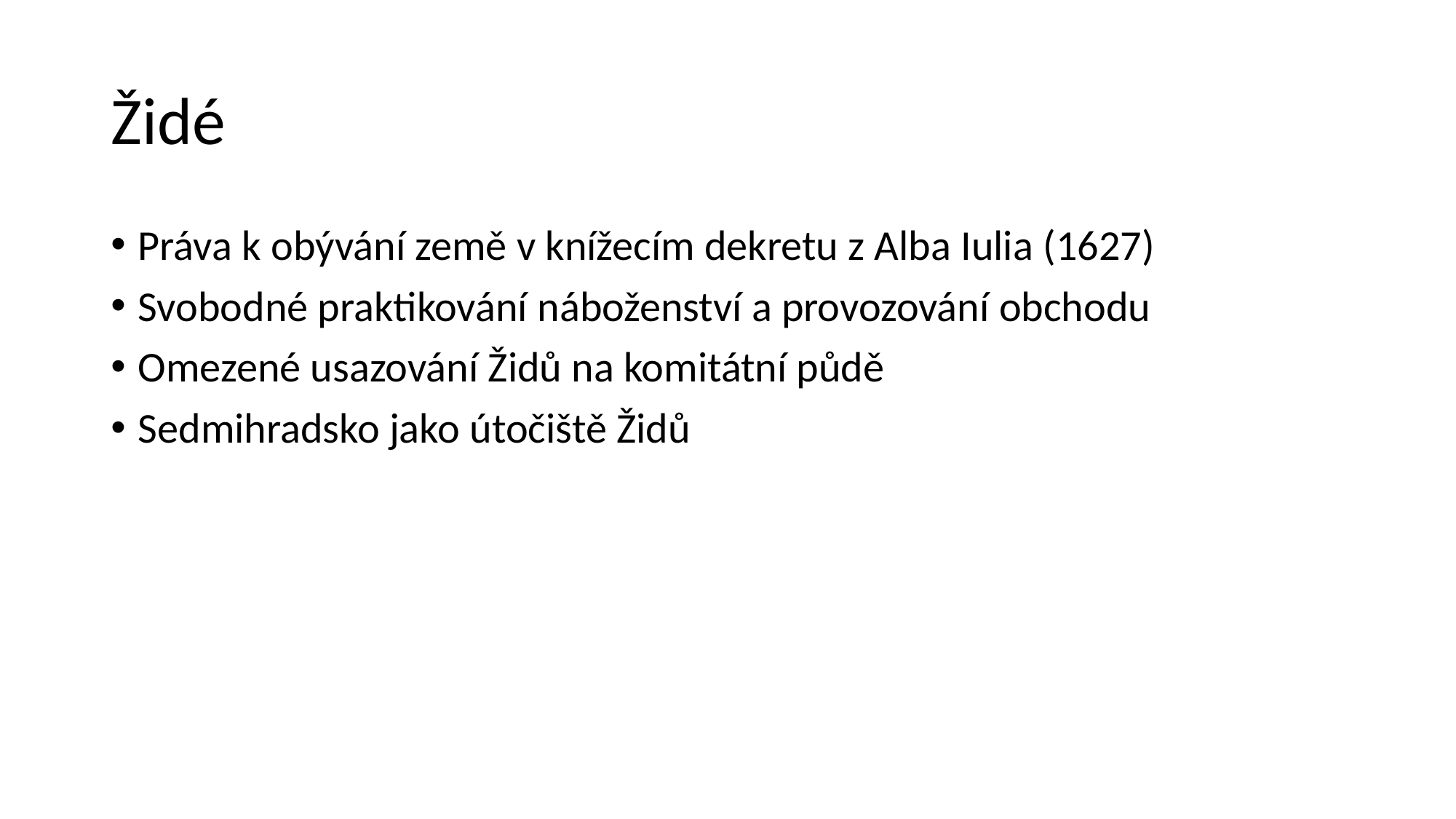

# Židé
Práva k obývání země v knížecím dekretu z Alba Iulia (1627)
Svobodné praktikování náboženství a provozování obchodu
Omezené usazování Židů na komitátní půdě
Sedmihradsko jako útočiště Židů